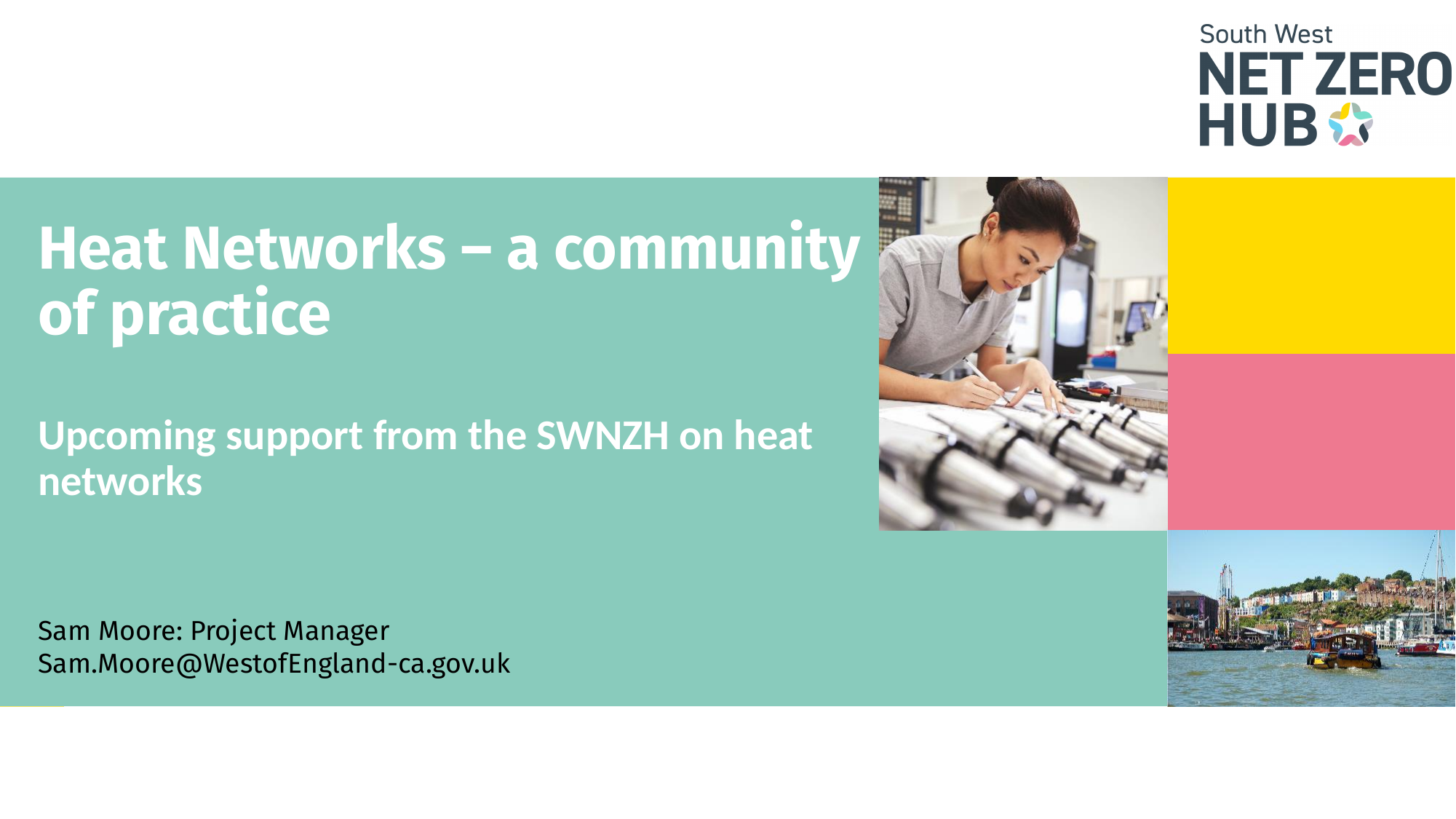

# Heat Networks – a community of practice Upcoming support from the SWNZH on heat networks

Sam Moore: Project Manager
Sam.Moore@WestofEngland-ca.gov.uk